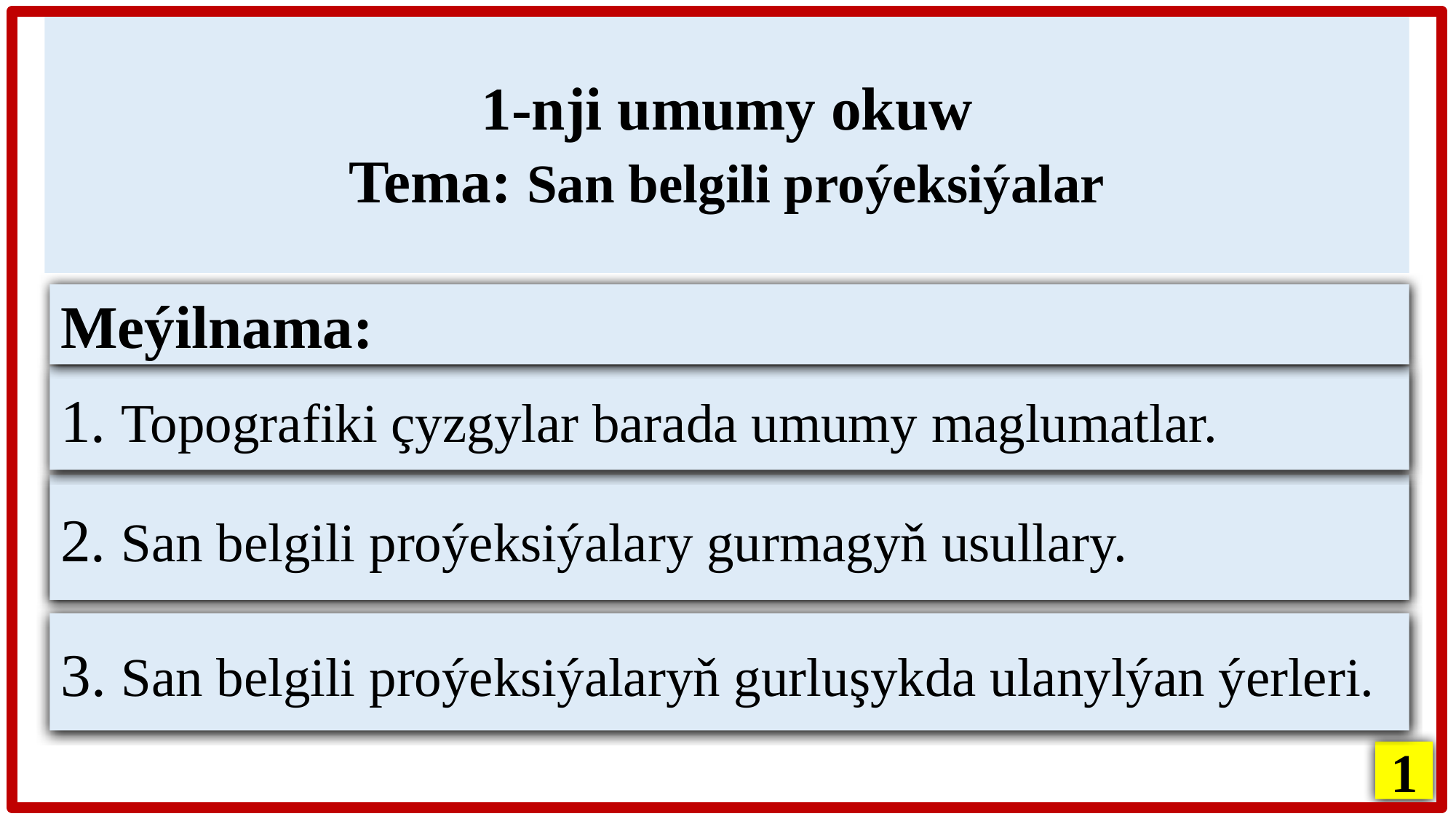

1-nji umumy okuw
Tema: San belgili proýeksiýalar
Meýilnama:
1. Topografiki çyzgylar barada umumy maglumatlar.
2. San belgili proýeksiýalary gurmagyň usullary.
3. San belgili proýeksiýalaryň gurluşykda ulanylýan ýerleri.
1